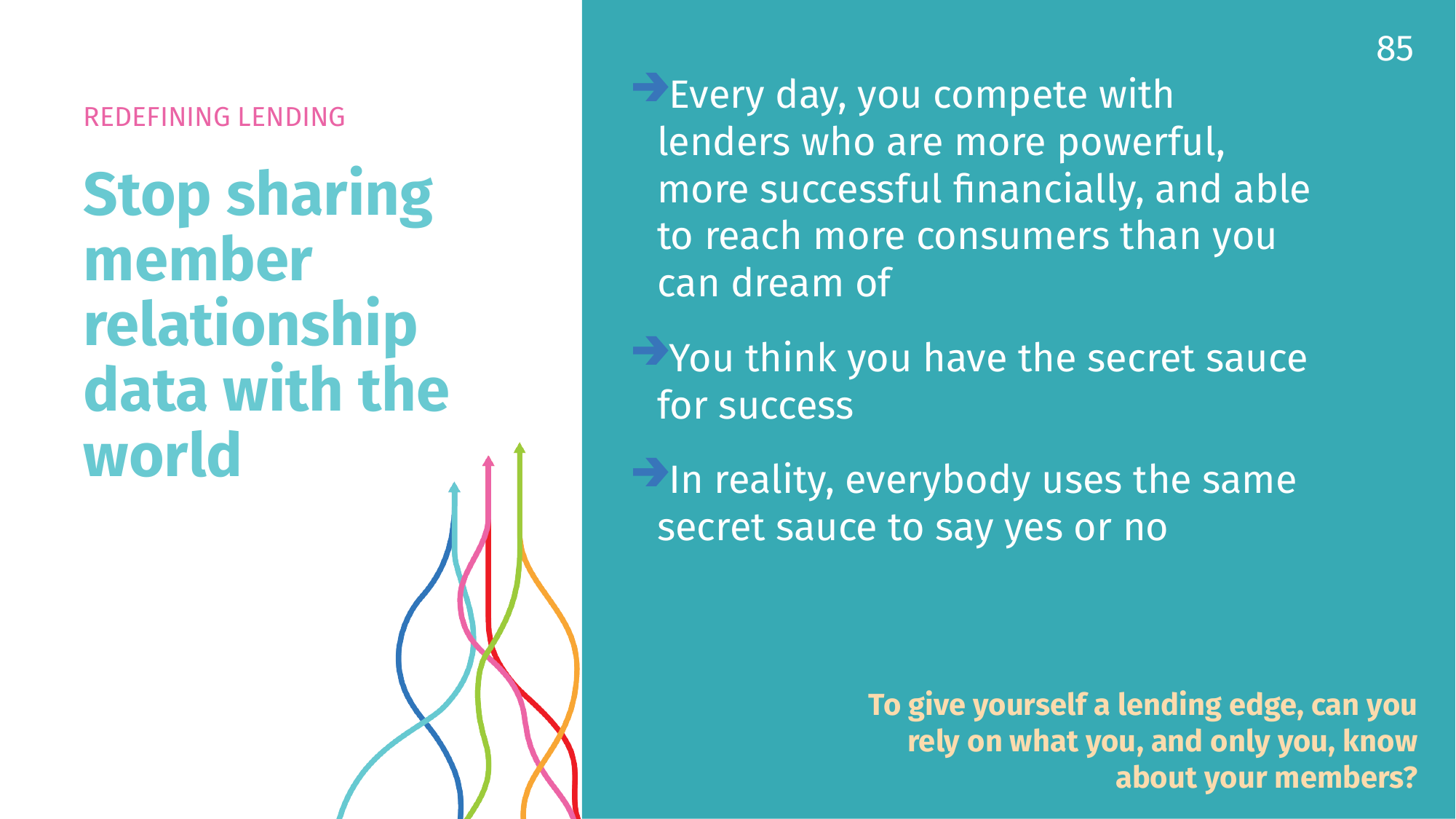

85
Every day, you compete with lenders who are more powerful, more successful financially, and able to reach more consumers than you can dream of
You think you have the secret sauce for success
In reality, everybody uses the same secret sauce to say yes or no
Redefining Lending
# Stop sharing member relationship data with the world
To give yourself a lending edge, can you rely on what you, and only you, know about your members?